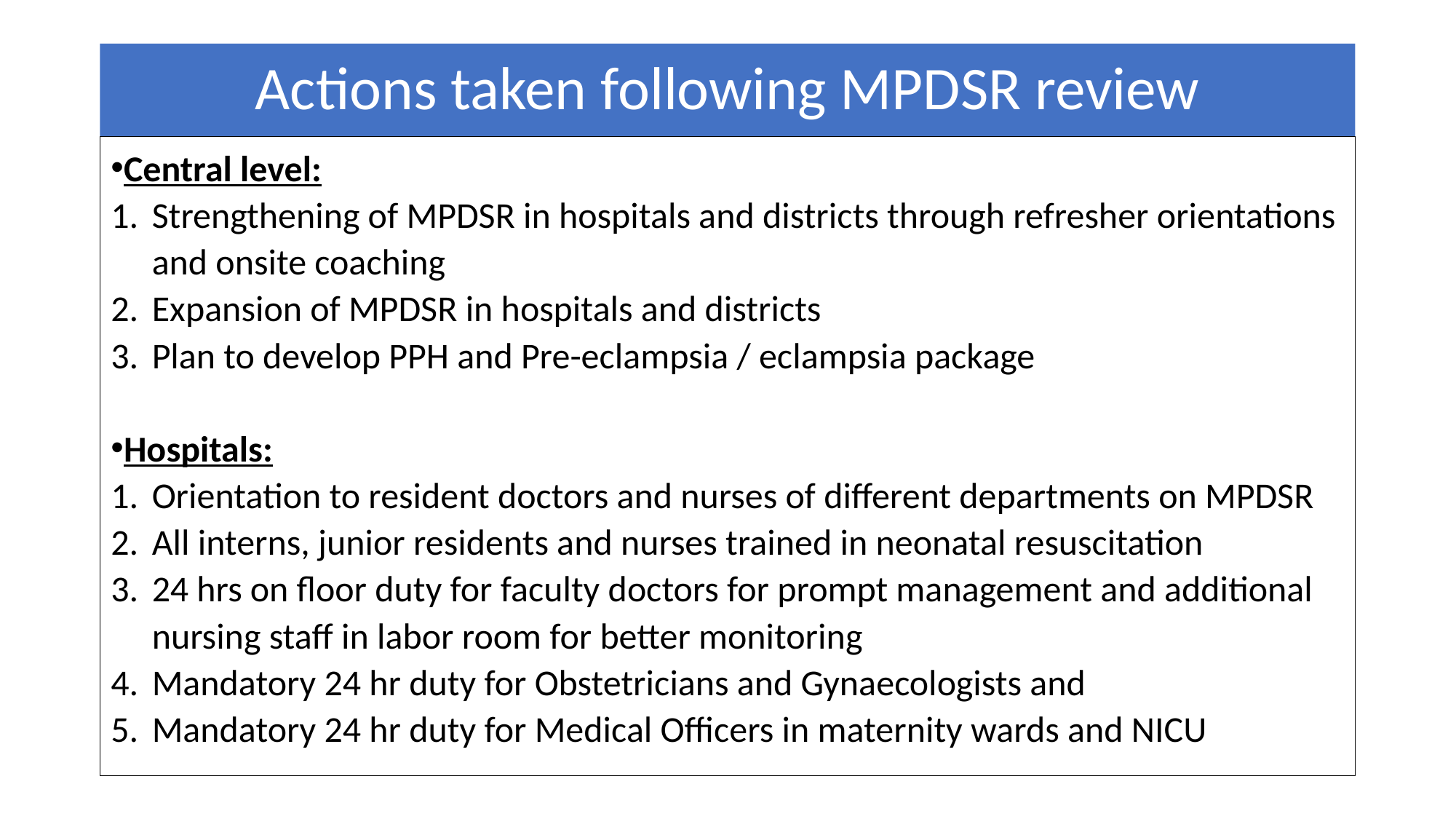

# Actions taken following MPDSR review
Central level:
Strengthening of MPDSR in hospitals and districts through refresher orientations and onsite coaching
Expansion of MPDSR in hospitals and districts
Plan to develop PPH and Pre-eclampsia / eclampsia package

Hospitals:
Orientation to resident doctors and nurses of different departments on MPDSR
All interns, junior residents and nurses trained in neonatal resuscitation
24 hrs on floor duty for faculty doctors for prompt management and additional nursing staff in labor room for better monitoring
Mandatory 24 hr duty for Obstetricians and Gynaecologists and
Mandatory 24 hr duty for Medical Officers in maternity wards and NICU